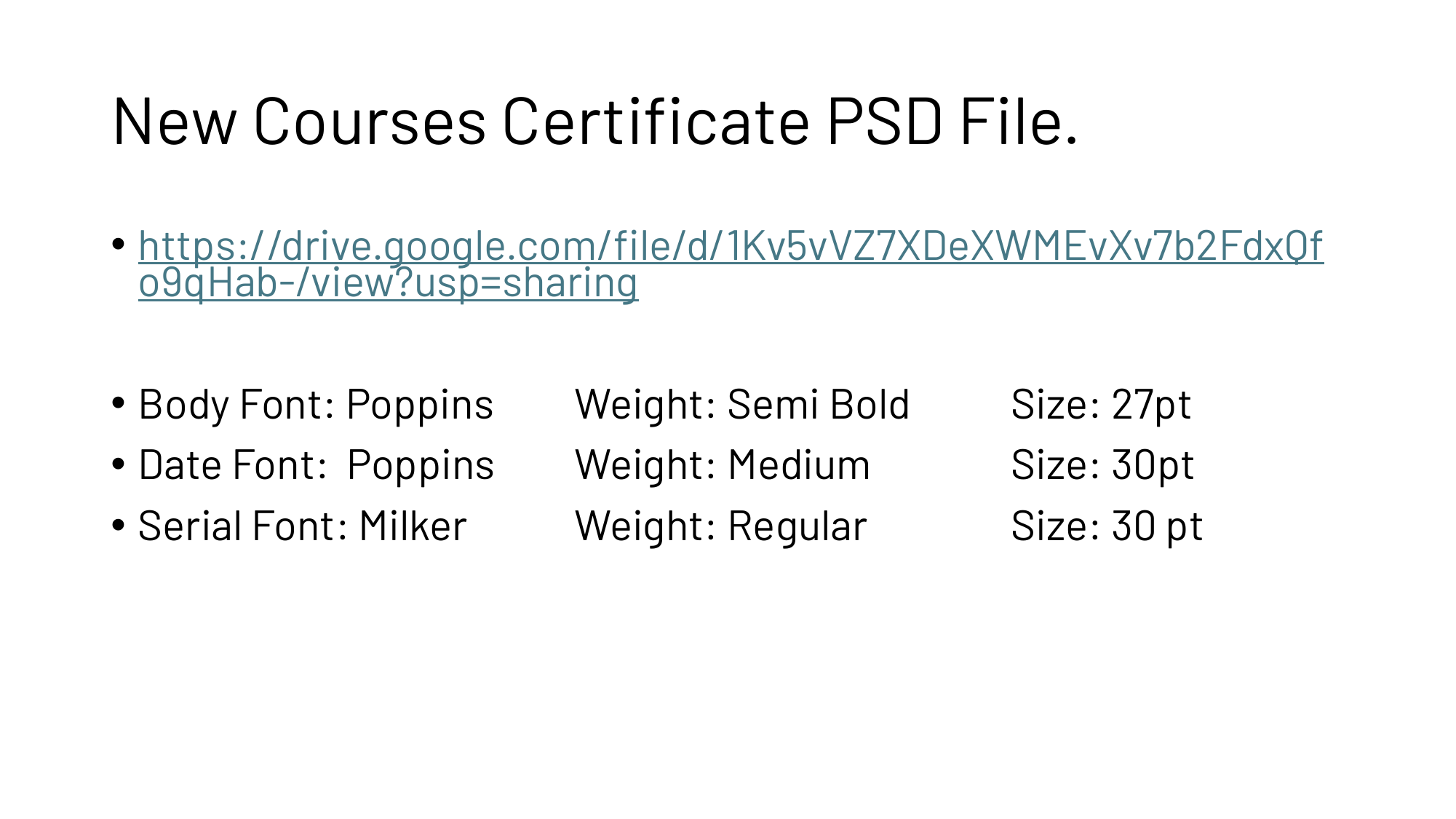

# New Courses Certificate PSD File.
https://drive.google.com/file/d/1Kv5vVZ7XDeXWMEvXv7b2FdxQfo9qHab-/view?usp=sharing

Body Font: Poppins	Weight: Semi Bold	Size: 27pt
Date Font:  Poppins 	Weight: Medium  		Size: 30pt
Serial Font: Milker 	Weight: Regular       	Size: 30 pt